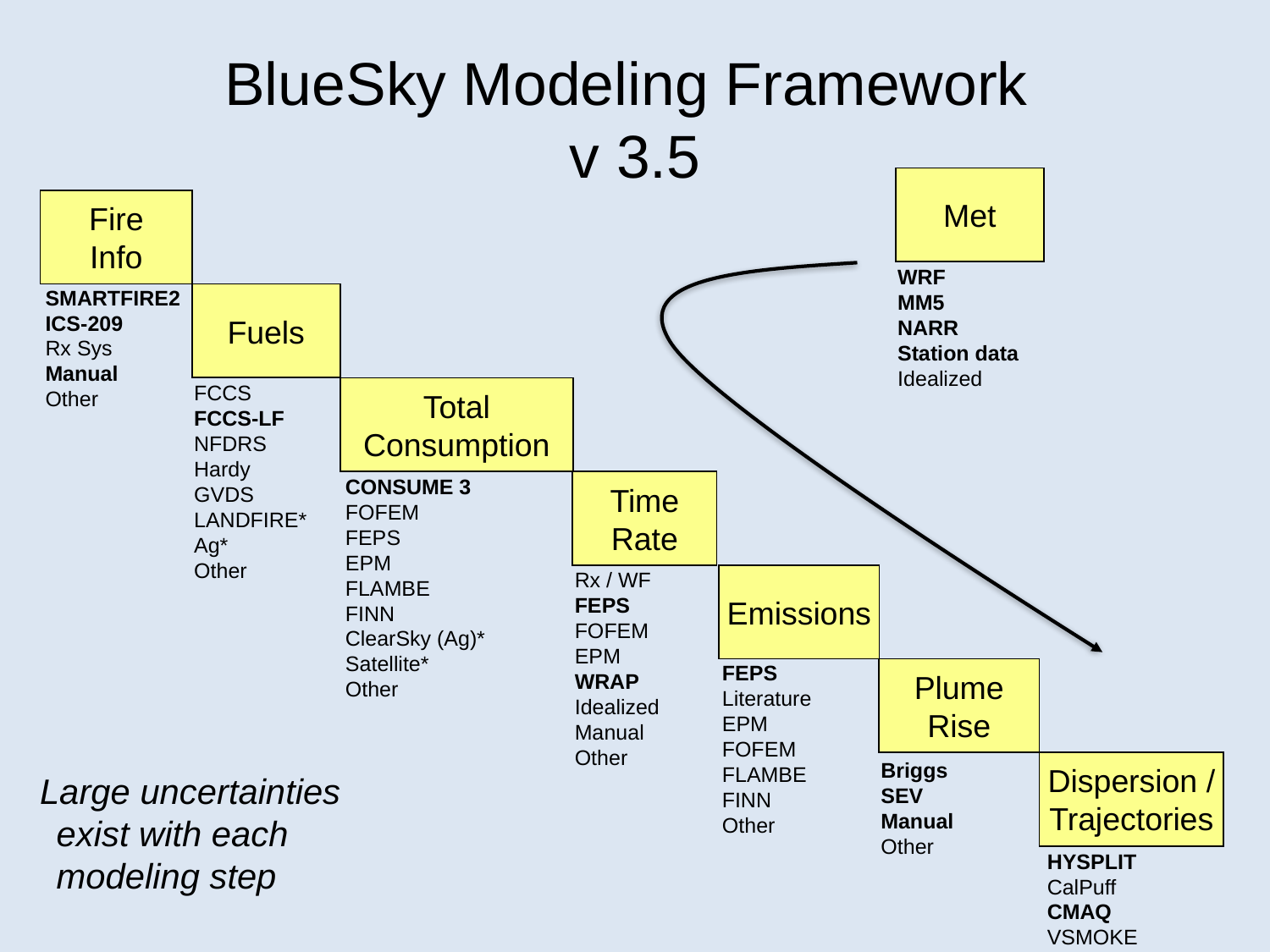

# BlueSky Modeling Framework v 3.5

Met

Fire
Info
WRF
MM5
NARR
Station data
Idealized

SMARTFIRE2
ICS-209
Rx Sys
Manual
Other

Fuels
Total Consumption

FCCS
FCCS-LF
NFDRS
Hardy
GVDS
LANDFIRE*
Ag*
Other
CONSUME 3
FOFEM
FEPS
EPM
FLAMBE
FINN
ClearSky (Ag)*
Satellite*
Other

Time
Rate
Rx / WF
FEPS
FOFEM
EPM
WRAP
Idealized
Manual
Other

Emissions
FEPS
Literature
EPM
FOFEM
FLAMBE
FINN
Other

Plume
Rise
Briggs
SEV
Manual
Other

Dispersion /
Trajectories
Large uncertainties exist with each modeling step
HYSPLIT
CalPuff
CMAQ
VSMOKE